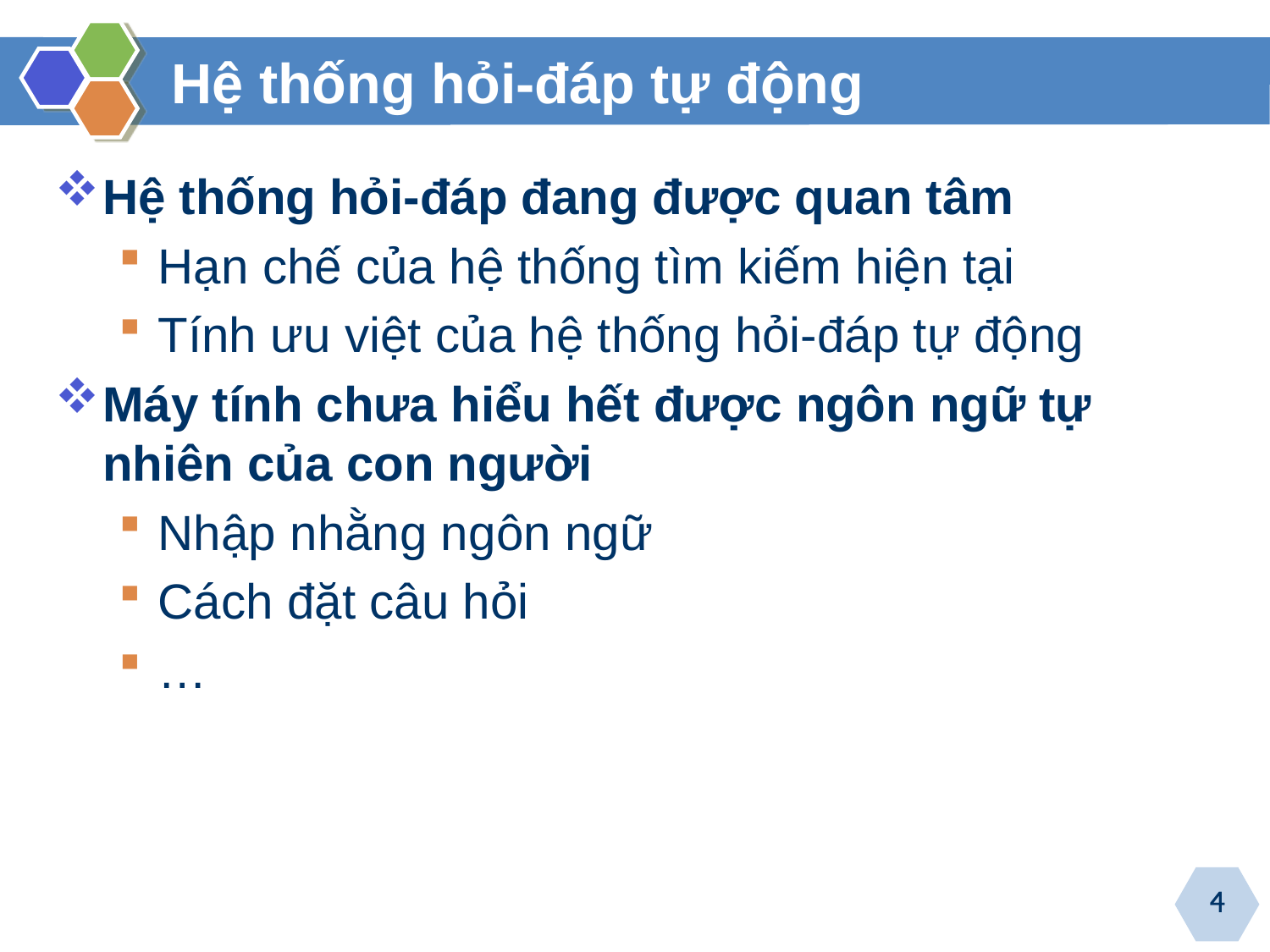

# Hệ thống hỏi-đáp tự động
Hệ thống hỏi-đáp đang được quan tâm
Hạn chế của hệ thống tìm kiếm hiện tại
Tính ưu việt của hệ thống hỏi-đáp tự động
Máy tính chưa hiểu hết được ngôn ngữ tự nhiên của con người
Nhập nhằng ngôn ngữ
Cách đặt câu hỏi
…